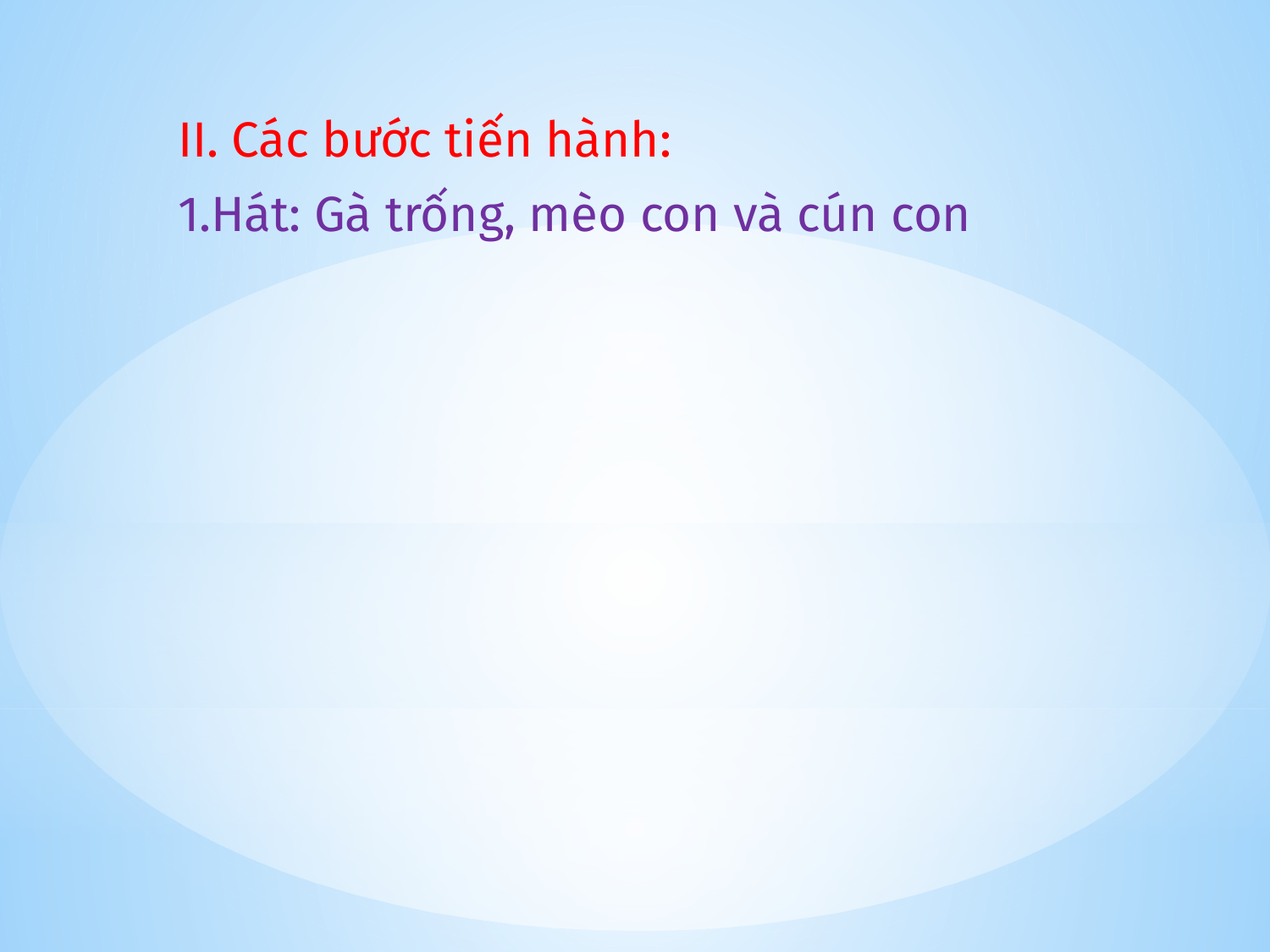

II. Các bước tiến hành:
1.Hát: Gà trống, mèo con và cún con